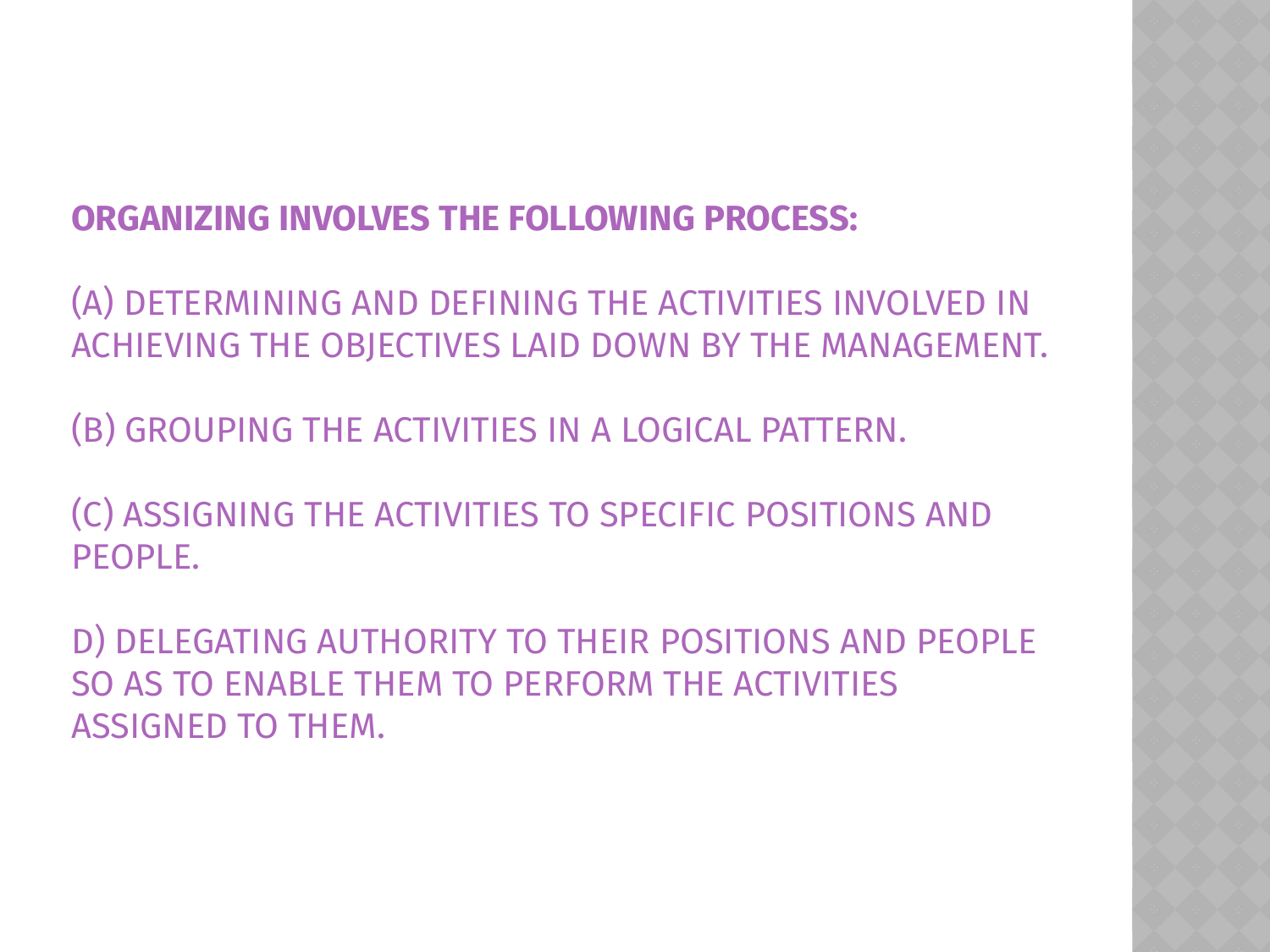

# Organizing involves the following process: (a) Determining and defining the activities involved in achieving the objectives laid down by the management. (b) Grouping the activities in a logical pattern. (c) Assigning the activities to specific positions and people. d) Delegating authority to their positions and people so as to enable them to perform the activities assigned to them.